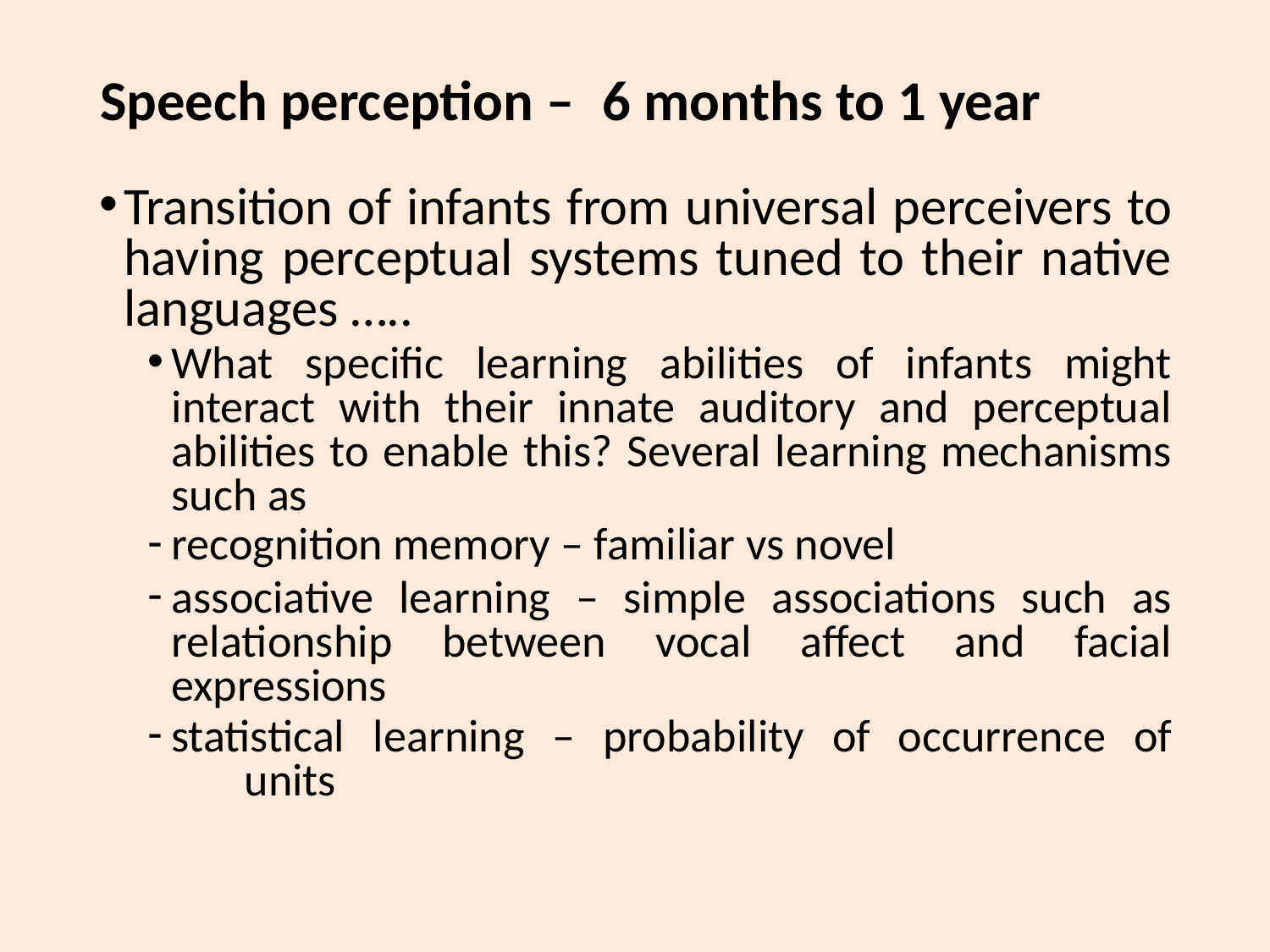

# Speech perception –	6 months to 1 year
Transition of infants from universal perceivers to having perceptual systems tuned to their native languages …..
What  specific  learning  abilities  of  infants  might interact with their innate auditory and perceptual abilities to enable this? Several learning mechanisms such as
recognition memory – familiar vs novel
associative  learning  –  simple  associations  such  as relationship   between   vocal   affect   and   facial expressions
statistical  learning  –  probability  of  occurrence  of 	units